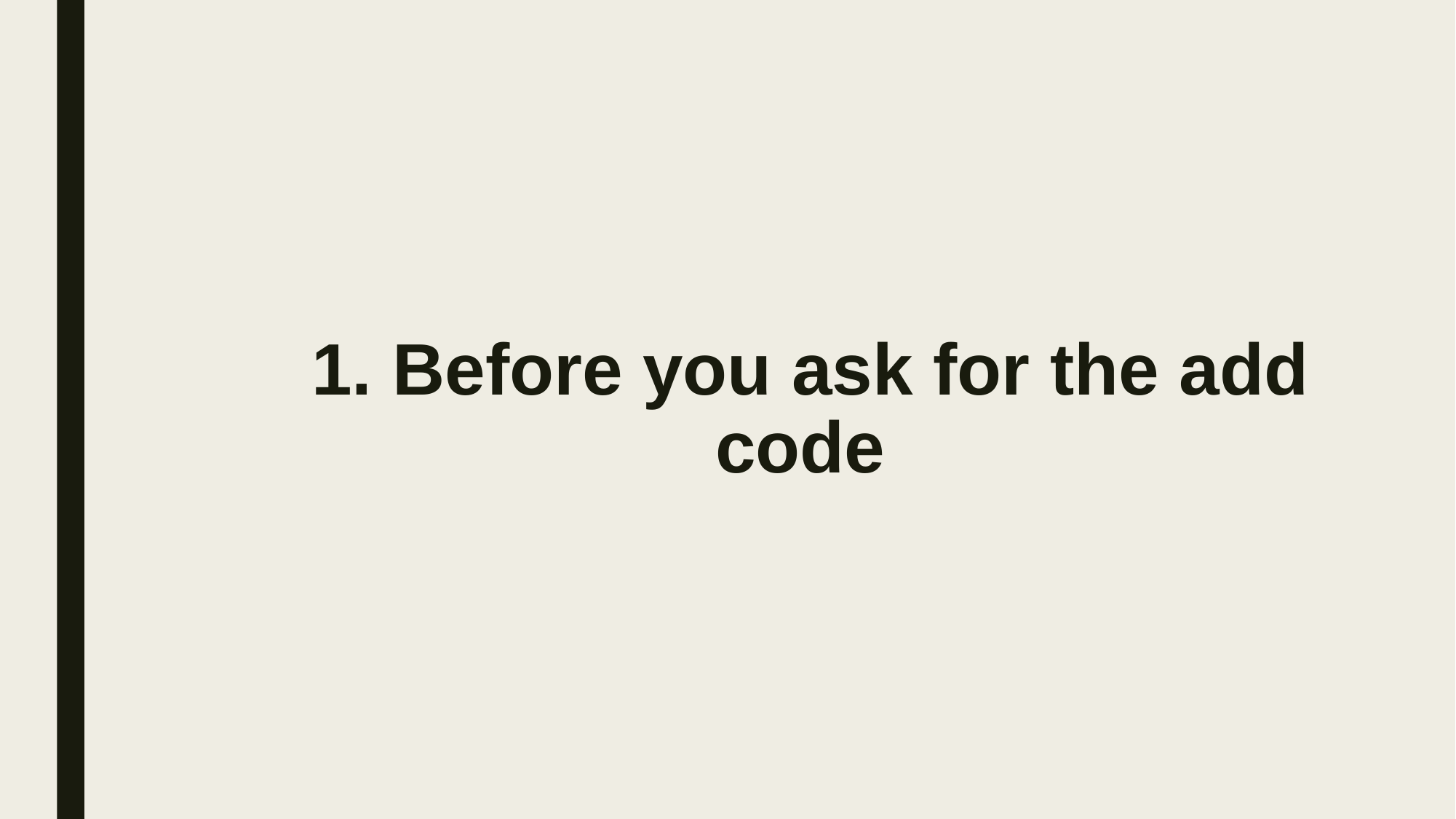

# 1. Before you ask for the add code